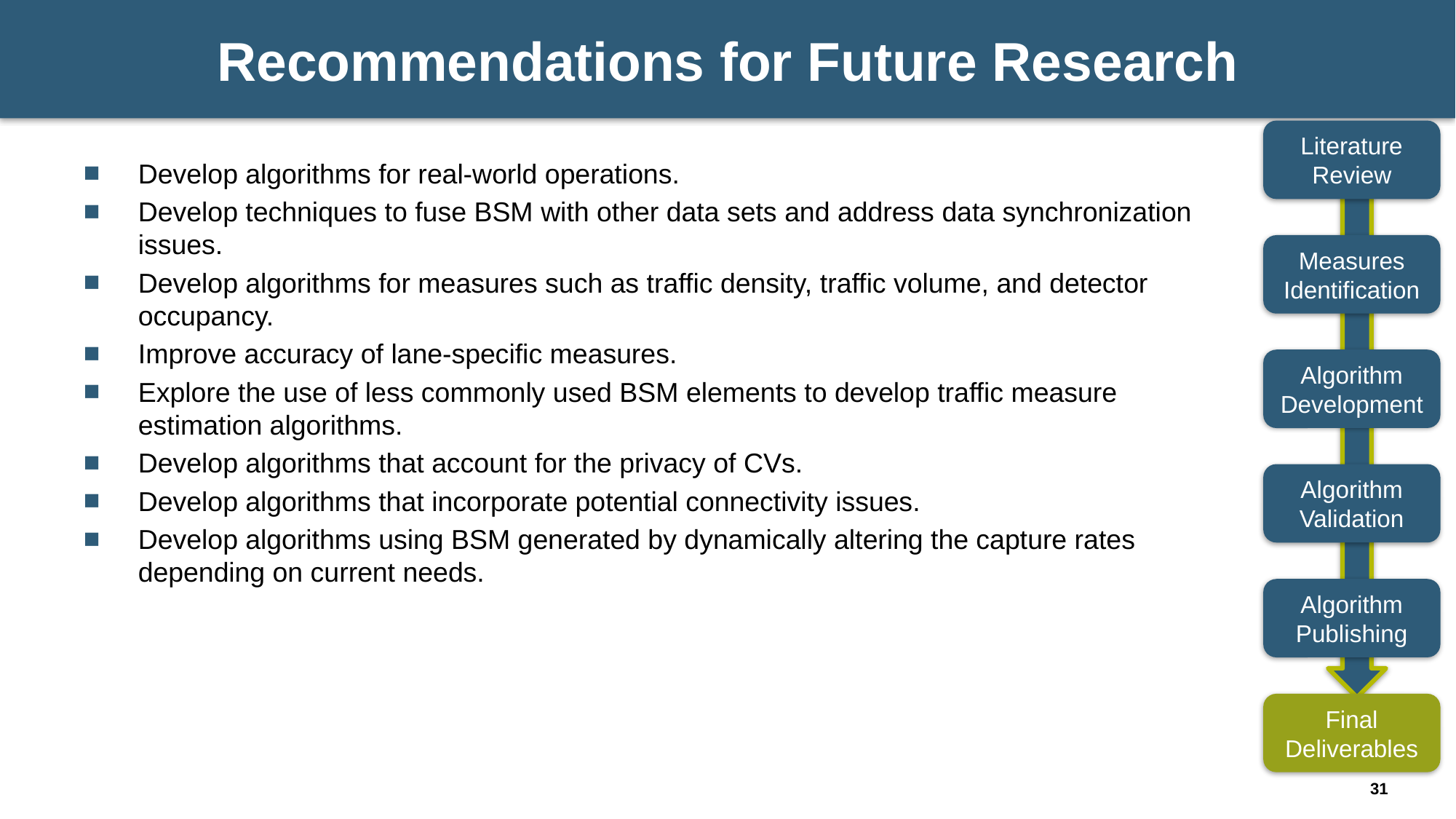

# Recommendations for Future Research
Literature Review
Develop algorithms for real-world operations.
Develop techniques to fuse BSM with other data sets and address data synchronization issues.
Develop algorithms for measures such as traffic density, traffic volume, and detector occupancy.
Improve accuracy of lane-specific measures.
Explore the use of less commonly used BSM elements to develop traffic measure estimation algorithms.
Develop algorithms that account for the privacy of CVs.
Develop algorithms that incorporate potential connectivity issues.
Develop algorithms using BSM generated by dynamically altering the capture rates depending on current needs.

Measures Identification
Algorithm Development

Algorithm Validation
Algorithm Publishing
Final Deliverables